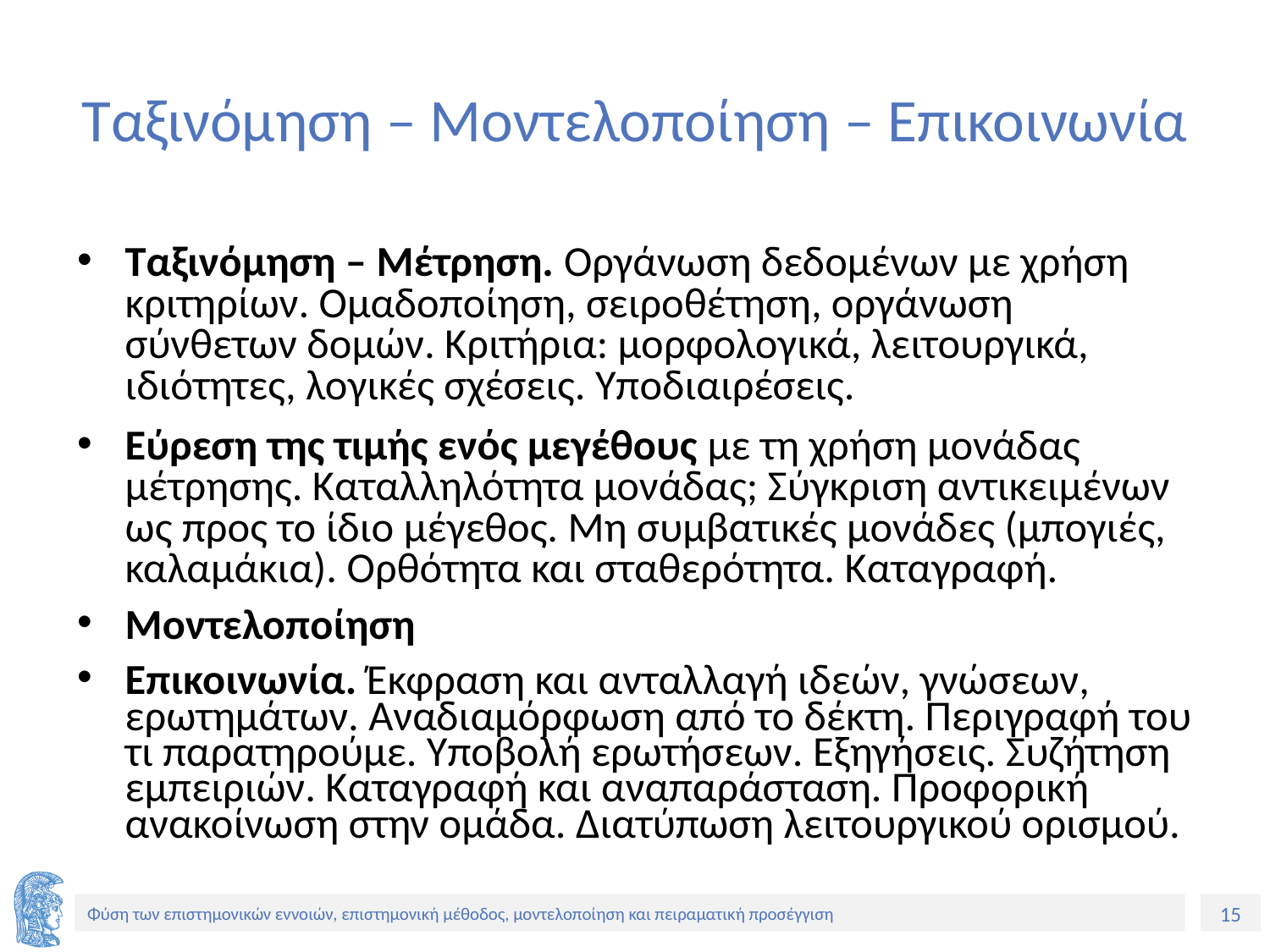

# Ταξινόμηση – Μοντελοποίηση – Επικοινωνία
Ταξινόμηση – Μέτρηση. Οργάνωση δεδομένων με χρήση κριτηρίων. Ομαδοποίηση, σειροθέτηση, οργάνωση σύνθετων δομών. Κριτήρια: μορφολογικά, λειτουργικά, ιδιότητες, λογικές σχέσεις. Υποδιαιρέσεις.
Εύρεση της τιμής ενός μεγέθους με τη χρήση μονάδας μέτρησης. Καταλληλότητα μονάδας; Σύγκριση αντικειμένων ως προς το ίδιο μέγεθος. Μη συμβατικές μονάδες (μπογιές, καλαμάκια). Ορθότητα και σταθερότητα. Καταγραφή.
Μοντελοποίηση
Επικοινωνία. Έκφραση και ανταλλαγή ιδεών, γνώσεων, ερωτημάτων. Αναδιαμόρφωση από το δέκτη. Περιγραφή του τι παρατηρούμε. Υποβολή ερωτήσεων. Εξηγήσεις. Συζήτηση εμπειριών. Καταγραφή και αναπαράσταση. Προφορική ανακοίνωση στην ομάδα. Διατύπωση λειτουργικού ορισμού.